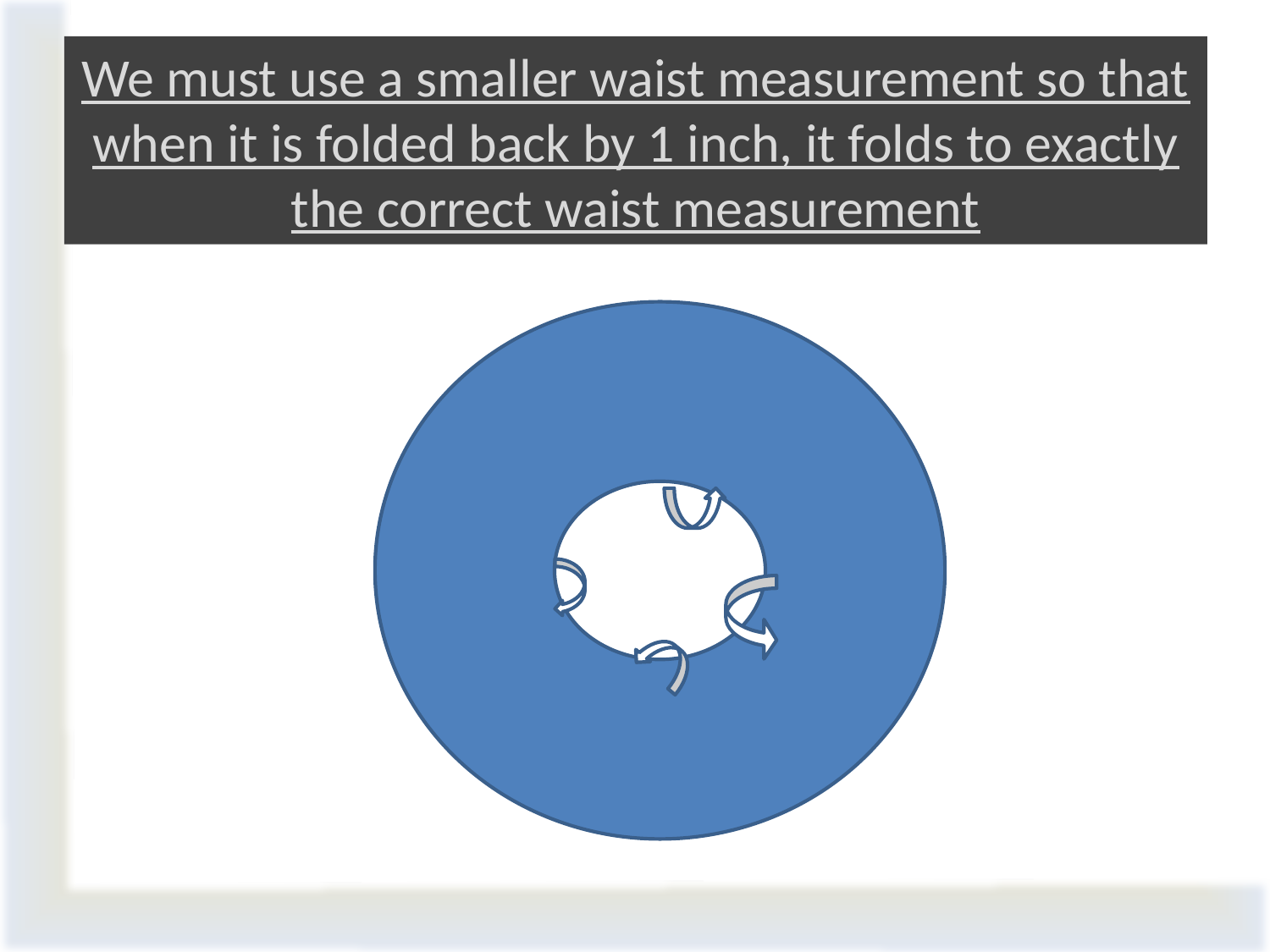

# We must use a smaller waist measurement so that when it is folded back by 1 inch, it folds to exactly the correct waist measurement